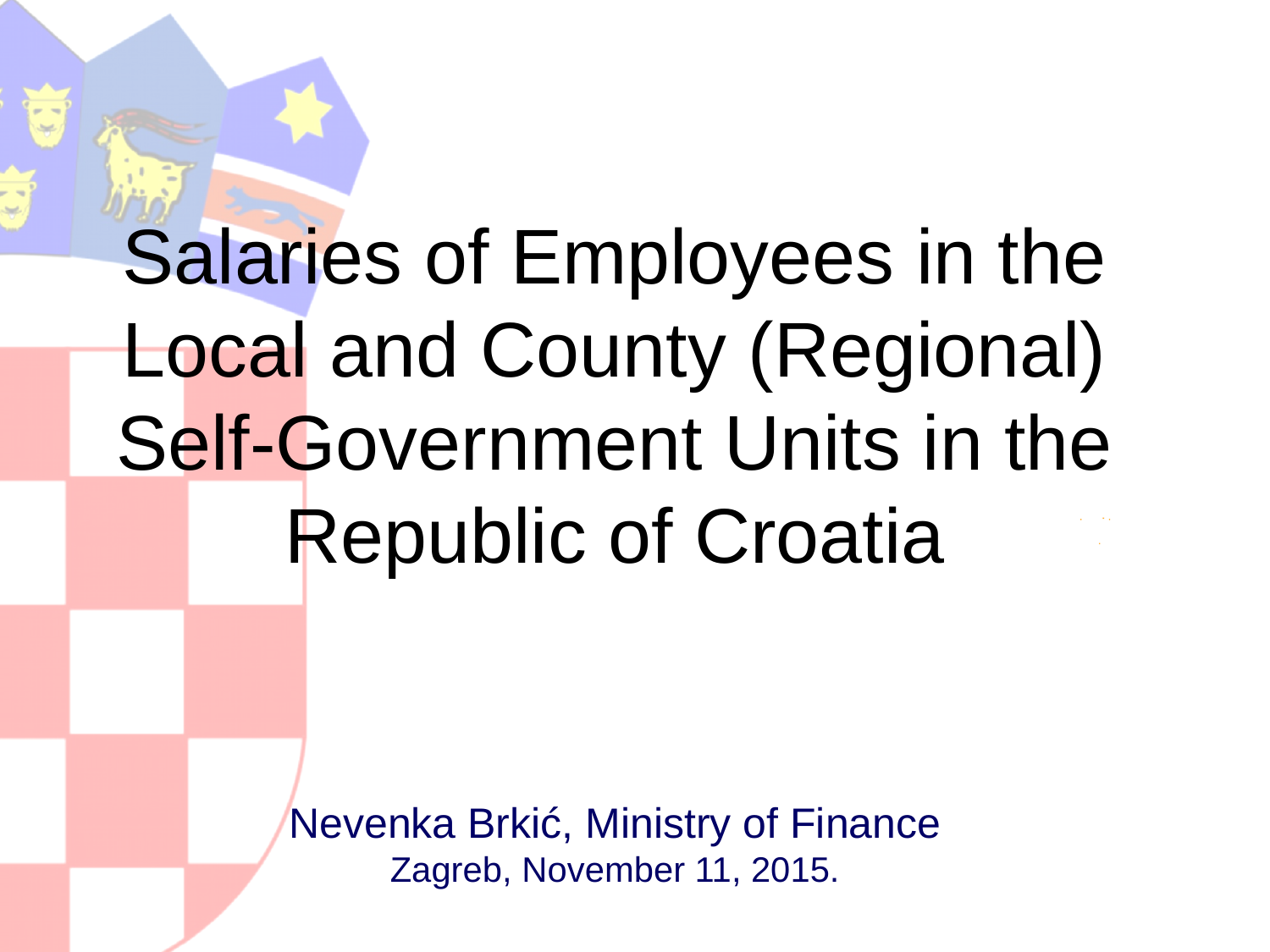

Salaries of Employees in the Local and County (Regional) Self-Government Units in the Republic of Croatia
Nevenka Brkić, Ministry of Finance
Zagreb, November 11, 2015.